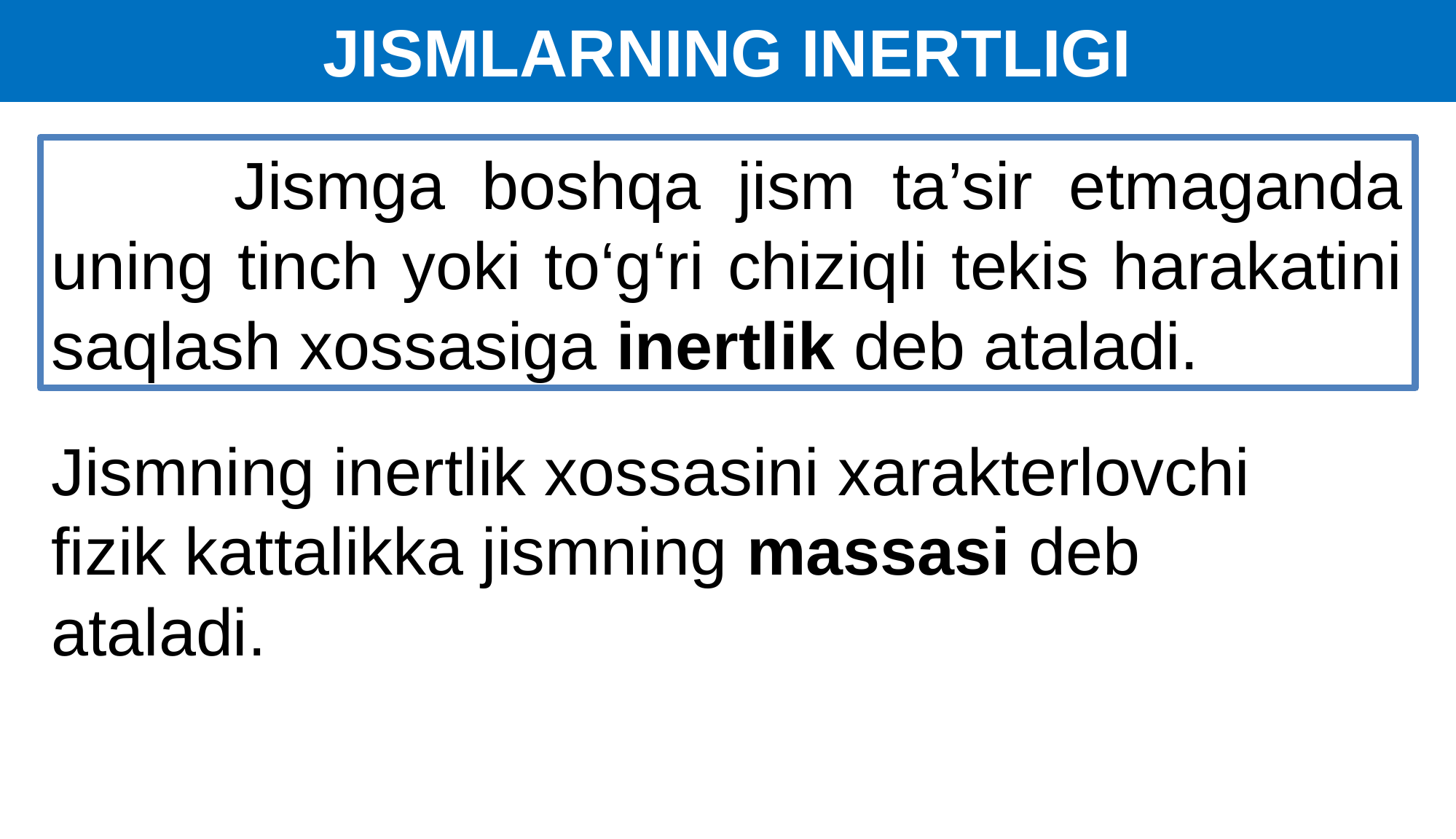

JISMLARNING INERTLIGI
     Jismga boshqa jism ta’sir etmaganda uning tinch yoki to‘g‘ri chiziqli tekis harakatini saqlash xossasiga inertlik deb ataladi.
Jismning inertlik xossasini xarakterlovchi fizik kattalikka jismning massasi deb ataladi.